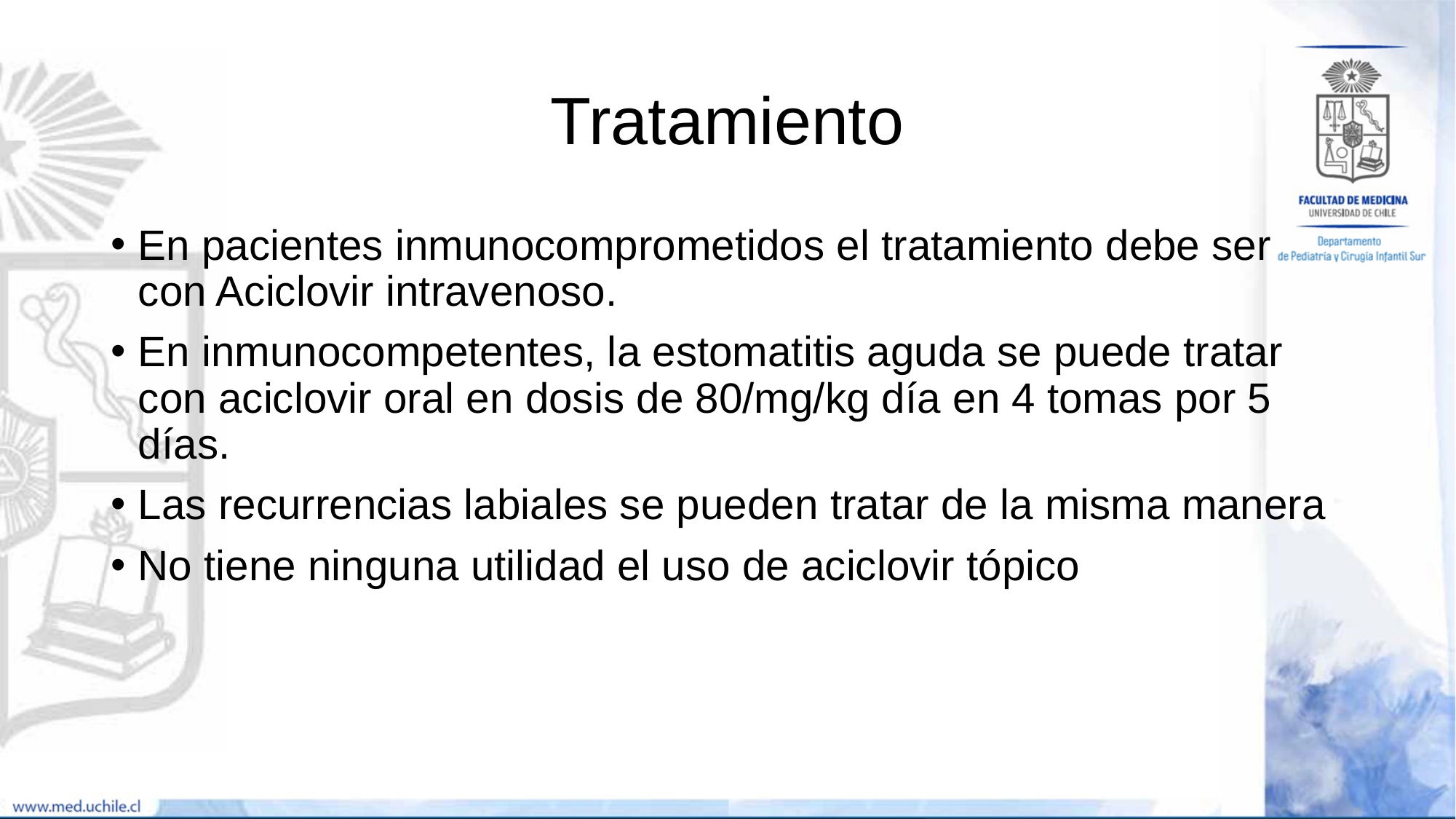

# Tratamiento
En pacientes inmunocomprometidos el tratamiento debe ser con Aciclovir intravenoso.
En inmunocompetentes, la estomatitis aguda se puede tratar con aciclovir oral en dosis de 80/mg/kg día en 4 tomas por 5 días.
Las recurrencias labiales se pueden tratar de la misma manera
No tiene ninguna utilidad el uso de aciclovir tópico